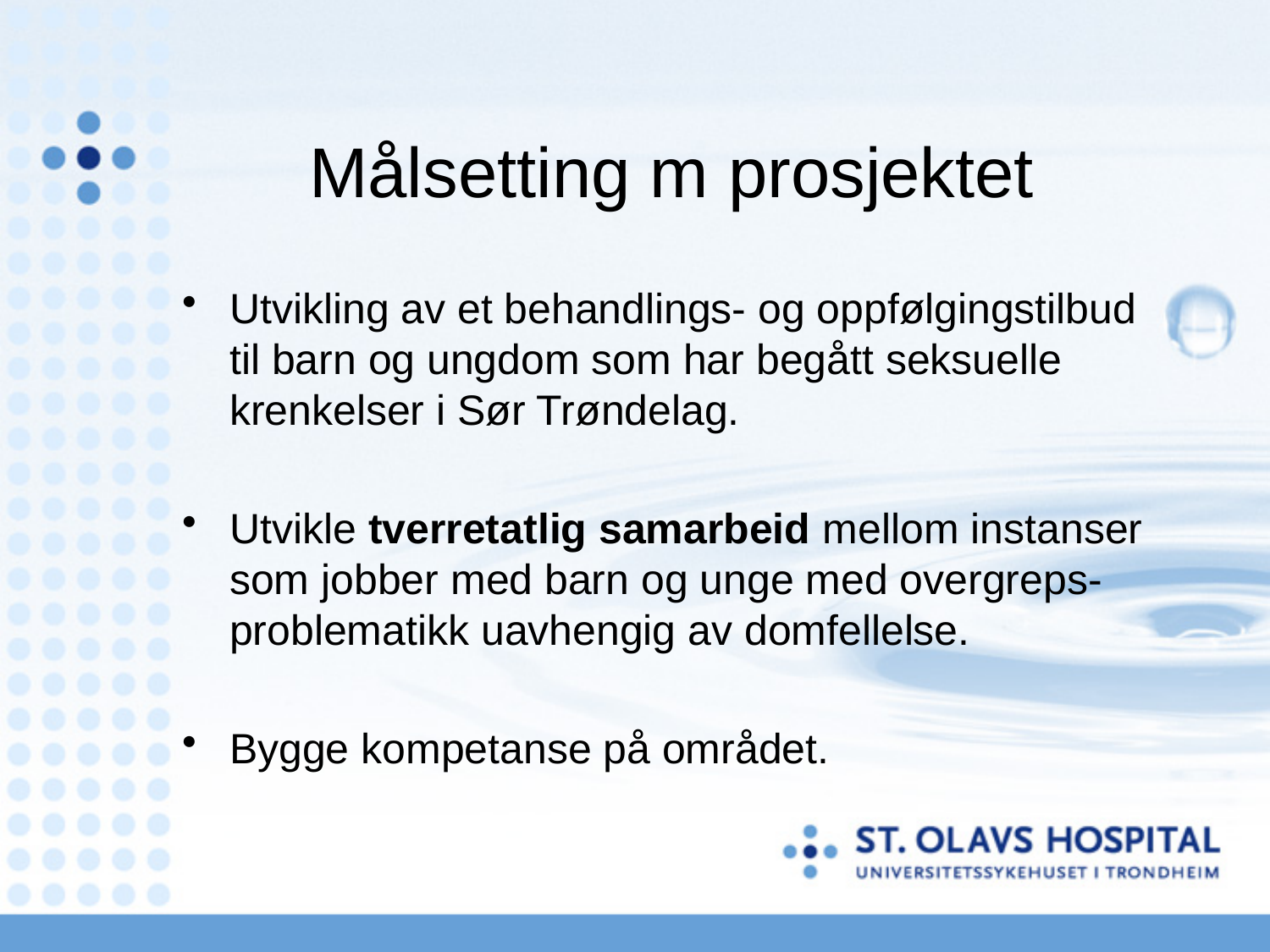

# Målsetting m prosjektet
Utvikling av et behandlings- og oppfølgingstilbud til barn og ungdom som har begått seksuelle krenkelser i Sør Trøndelag.

Utvikle tverretatlig samarbeid mellom instanser som jobber med barn og unge med overgreps-problematikk uavhengig av domfellelse.

Bygge kompetanse på området.